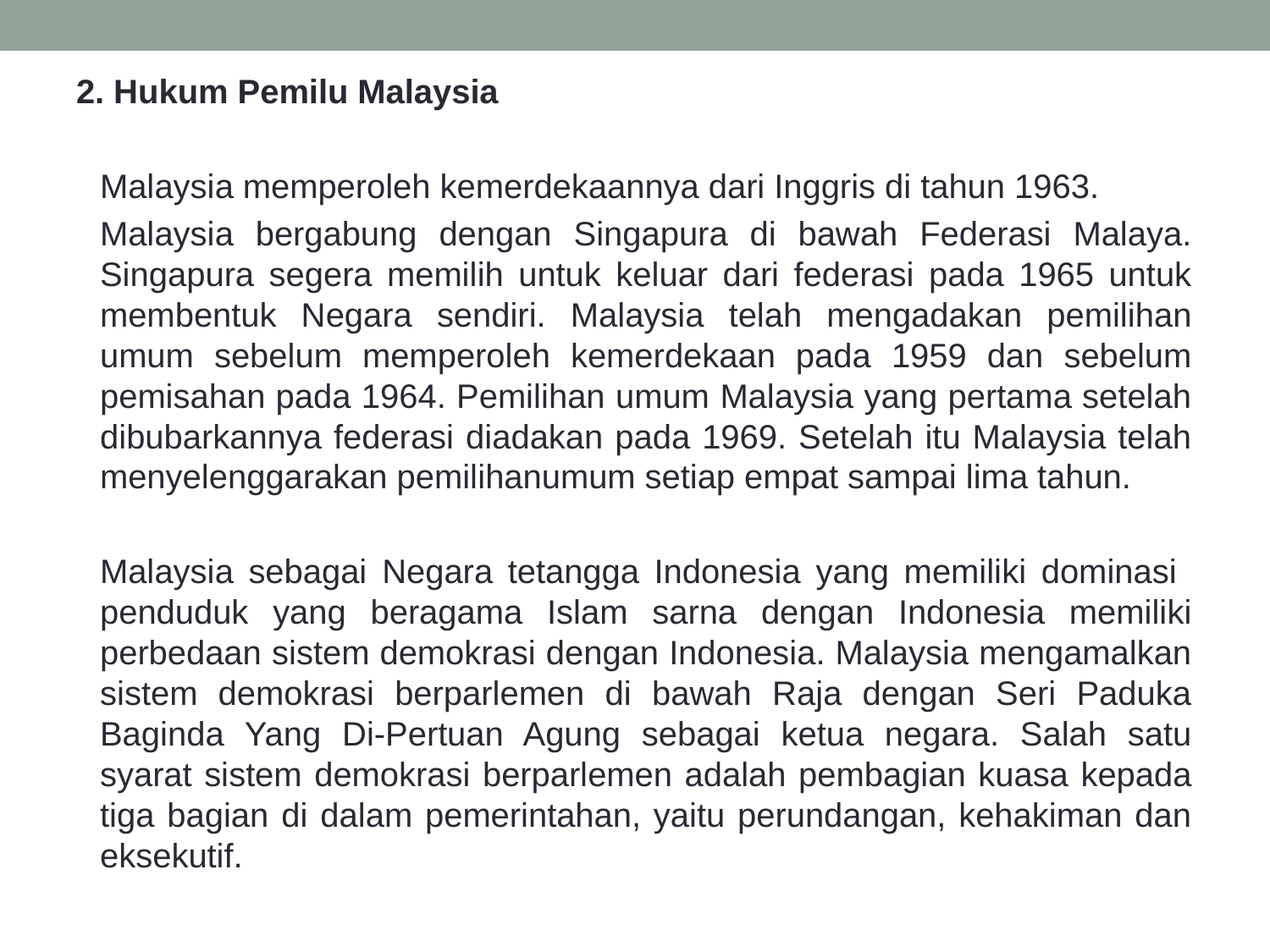

2. Hukum Pemilu Malaysia

	Malaysia memperoleh kemerdekaannya dari Inggris di tahun 1963.
	Malaysia bergabung dengan Singapura di bawah Federasi Malaya. Singapura segera memilih untuk keluar dari federasi pada 1965 untuk membentuk Negara sendiri. Malaysia telah mengadakan pemilihan umum sebelum memperoleh kemerdekaan pada 1959 dan sebelum pemisahan pada 1964. Pemilihan umum Malaysia yang pertama setelah dibubarkannya federasi diadakan pada 1969. Setelah itu Malaysia telah menyelenggarakan pemilihanumum setiap empat sampai lima tahun.

	Malaysia sebagai Negara tetangga Indonesia yang memiliki dominasi
penduduk yang beragama Islam sarna dengan Indonesia memiliki perbedaan sistem demokrasi dengan Indonesia. Malaysia mengamalkan sistem demokrasi berparlemen di bawah Raja dengan Seri Paduka Baginda Yang Di-Pertuan Agung sebagai ketua negara. Salah satu syarat sistem demokrasi berparlemen adalah pembagian kuasa kepada tiga bagian di dalam pemerintahan, yaitu perundangan, kehakiman dan eksekutif.